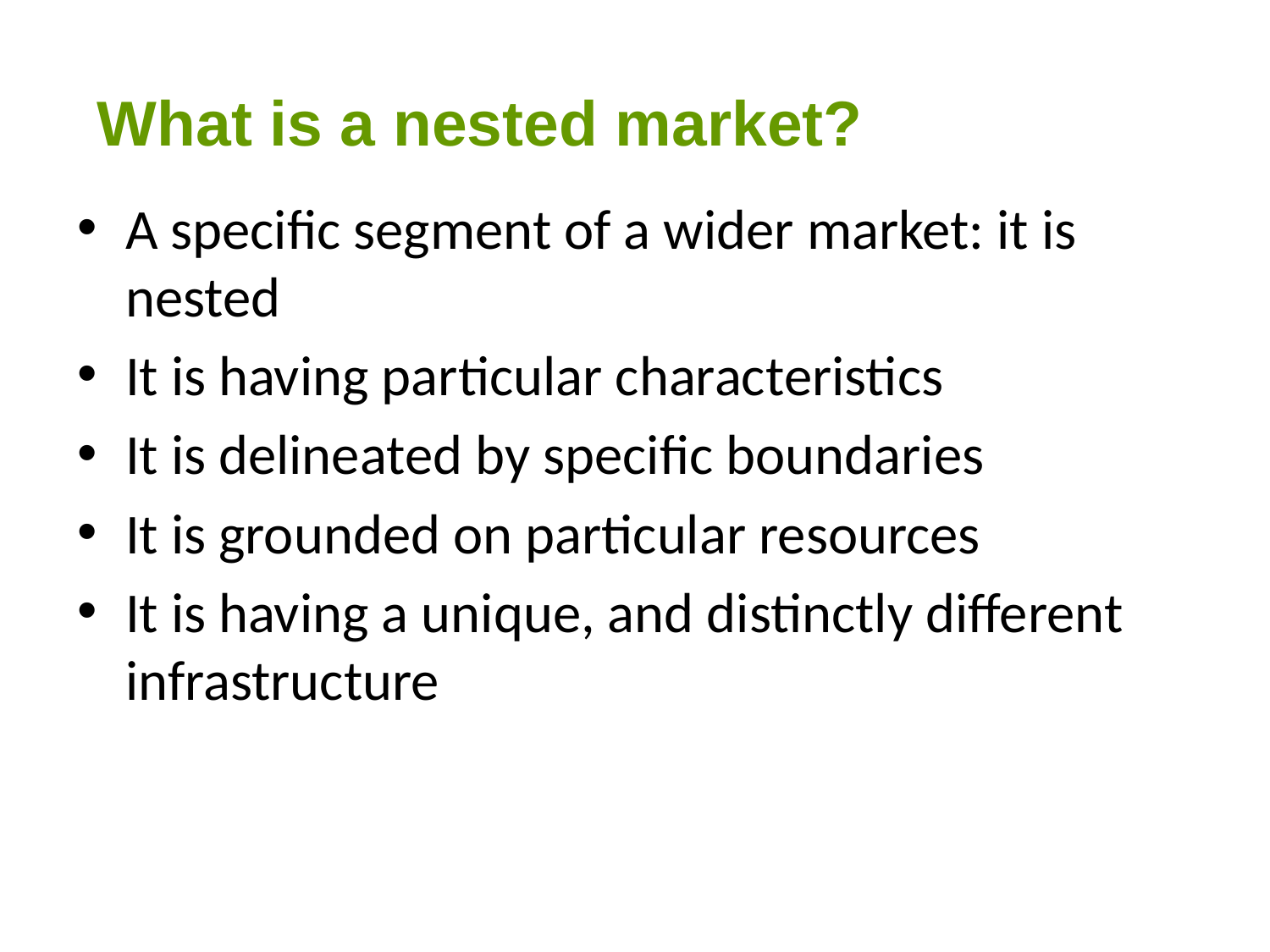

What is a nested market?
A specific segment of a wider market: it is nested
It is having particular characteristics
It is delineated by specific boundaries
It is grounded on particular resources
It is having a unique, and distinctly different infrastructure